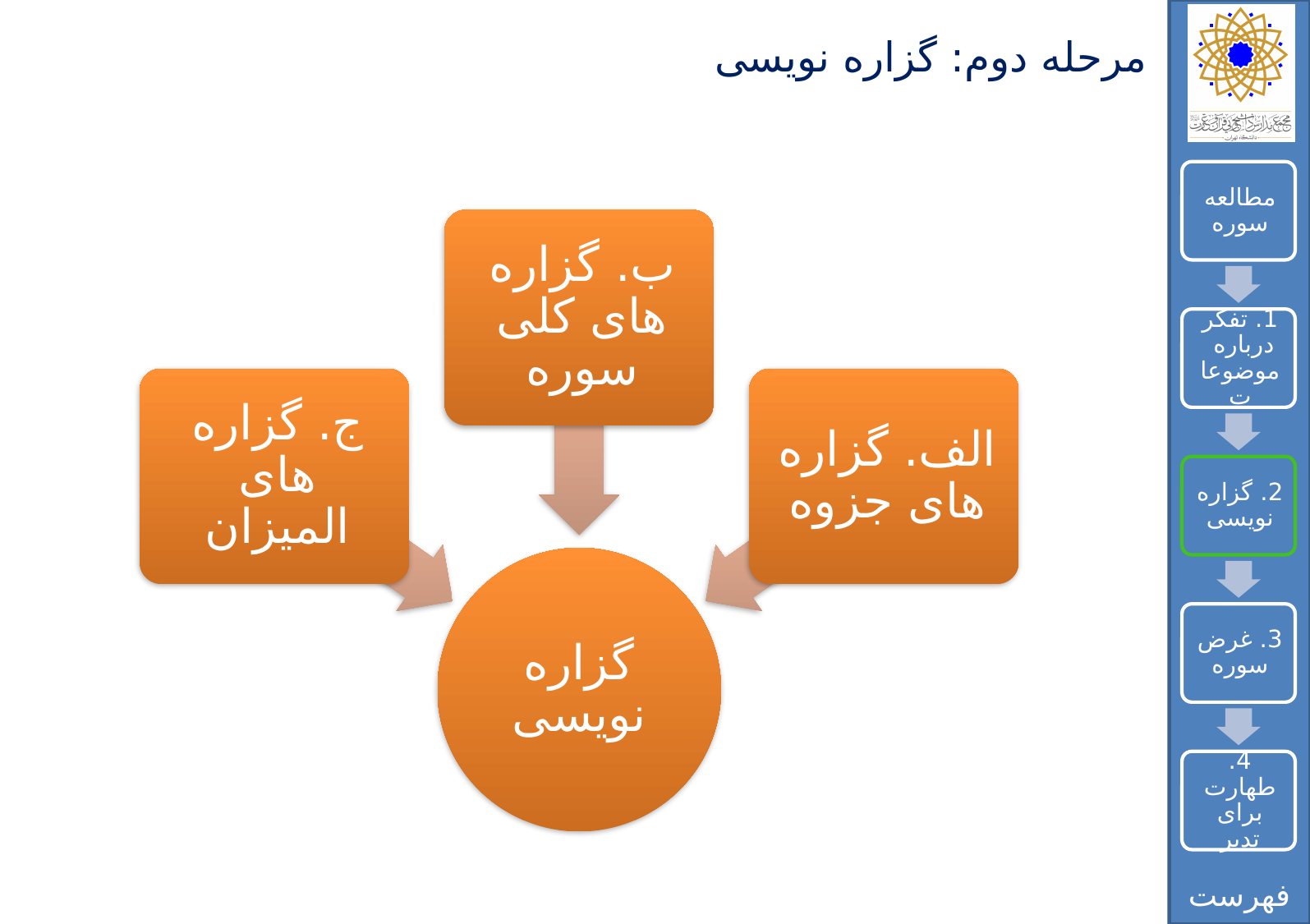

# مرحله دوم: گزاره نویسی
مطالعه سوره

1. تفکر درباره
موضوعات

2. گزاره نویسی

3. غرض سوره

4. طهارت برای تدبر
گزاره نویسی
الف. گزاره های جزوه
ب. گزاره های کلی سوره
ج. گزاره های المیزان